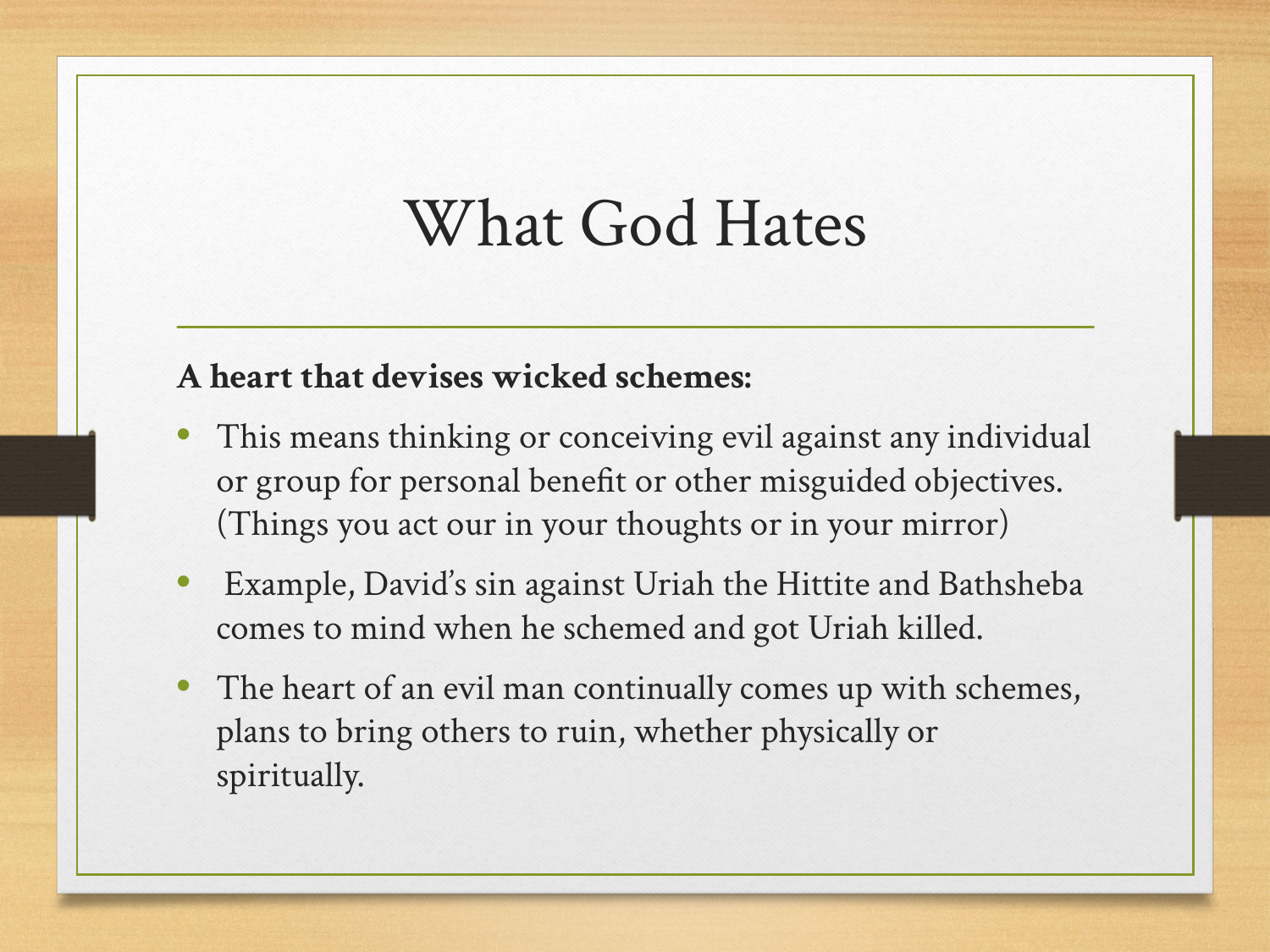

# What God Hates
A heart that devises wicked schemes:
This means thinking or conceiving evil against any individual or group for personal benefit or other misguided objectives. (Things you act our in your thoughts or in your mirror)
 Example, David’s sin against Uriah the Hittite and Bathsheba comes to mind when he schemed and got Uriah killed.
The heart of an evil man continually comes up with schemes, plans to bring others to ruin, whether physically or spiritually.